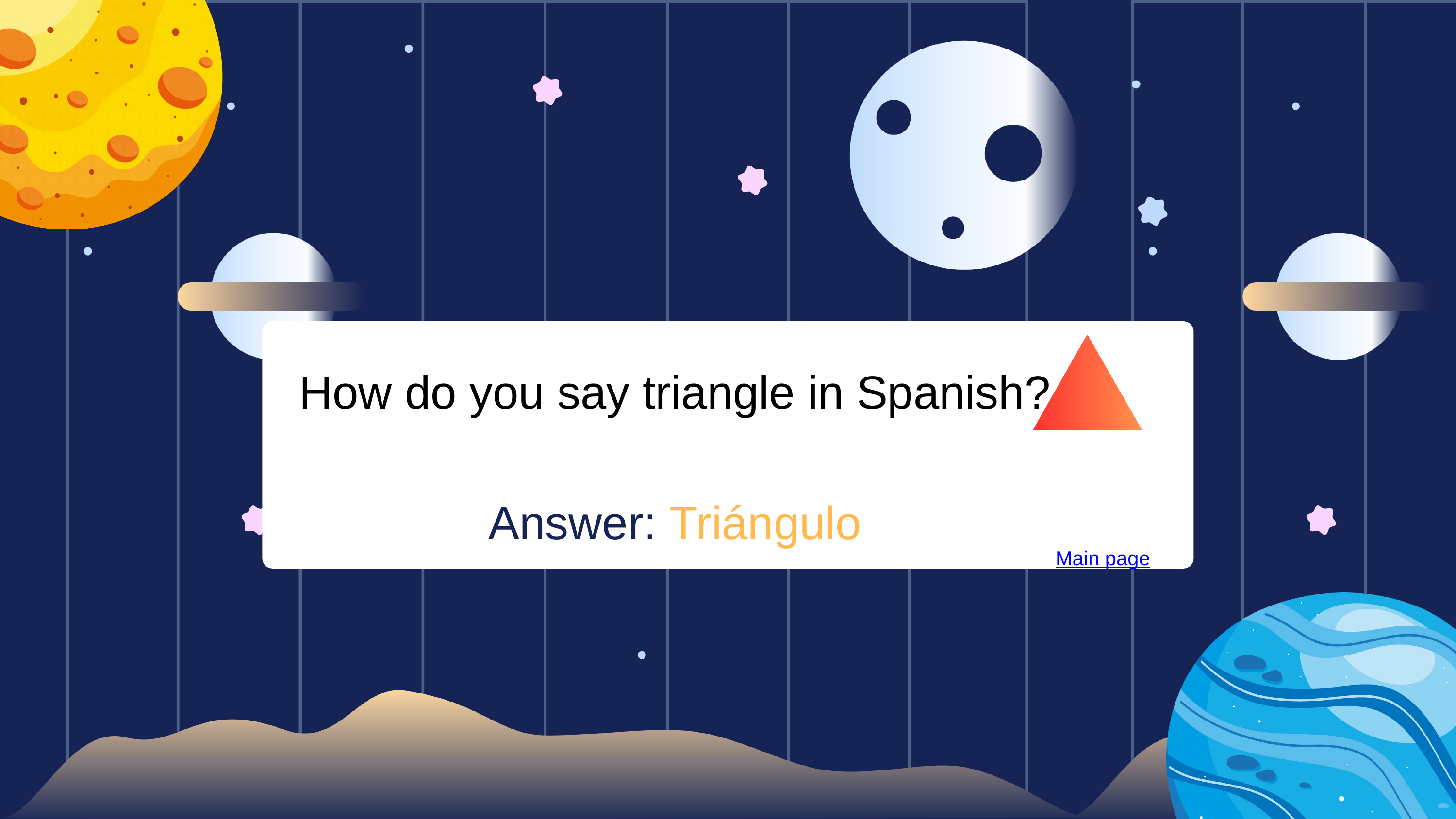

How do you say triangle in Spanish?

Answer: Triángulo
Main page